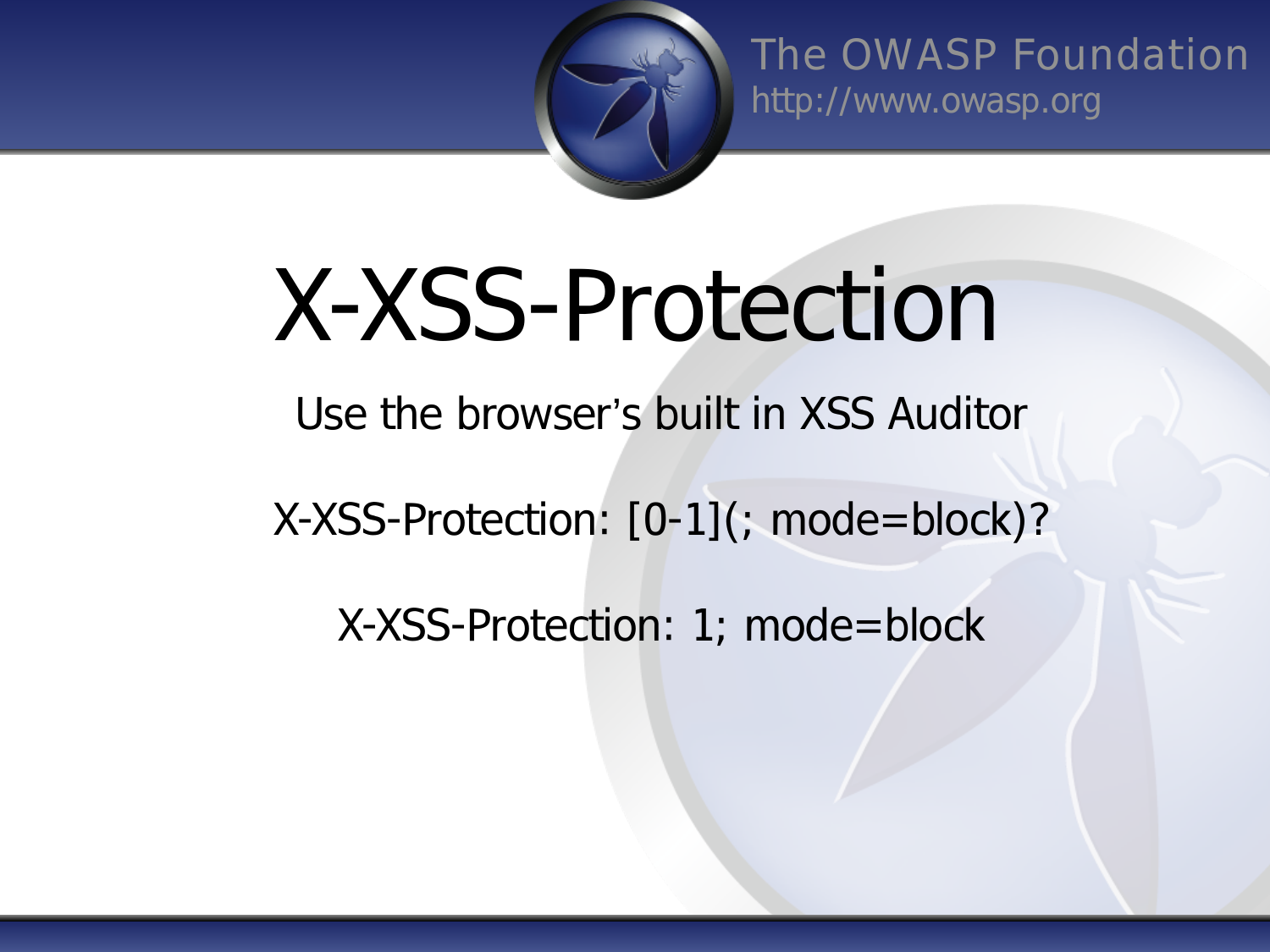

# X-XSS-Protection
Use the browser’s built in XSS Auditor

X-XSS-Protection: [0-1](; mode=block)?

X-XSS-Protection: 1; mode=block